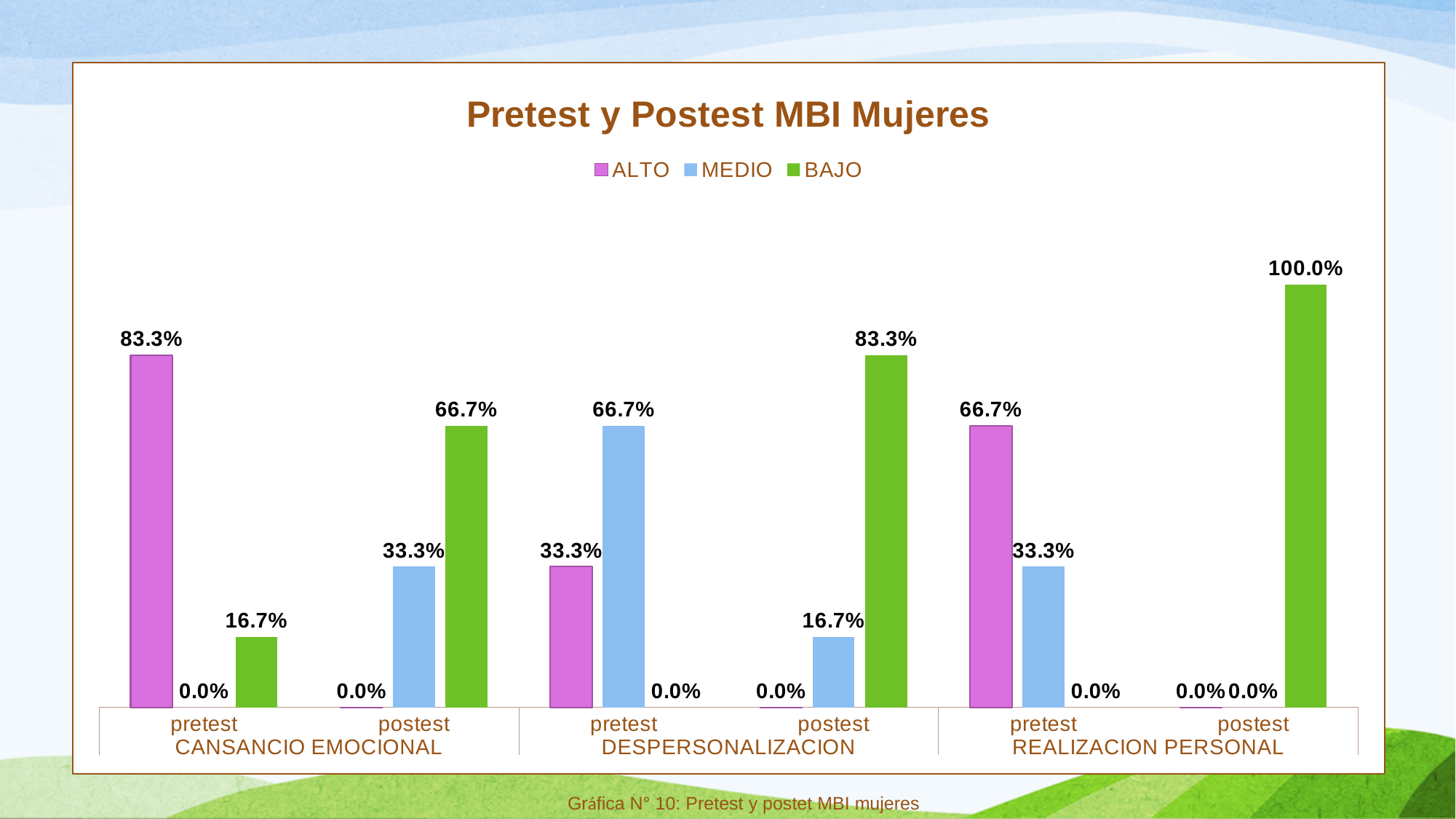

### Chart: Pretest y Postest MBI Mujeres

| Category | ALTO | MEDIO | BAJO |
|---|---|---|---|
| pretest | 0.8333333333333337 | 0.0 | 0.16666666666666666 |
| postest | 0.0 | 0.3333333333333333 | 0.6666666666666666 |
| pretest | 0.3333333333333333 | 0.6666666666666666 | 0.0 |
| postest | 0.0 | 0.16666666666666666 | 0.8333333333333337 |
| pretest | 0.6666666666666666 | 0.3333333333333333 | 0.0 |
| postest | 0.0 | 0.0 | 1.0 |
Gráfica N° 10: Pretest y postet MBI mujeres